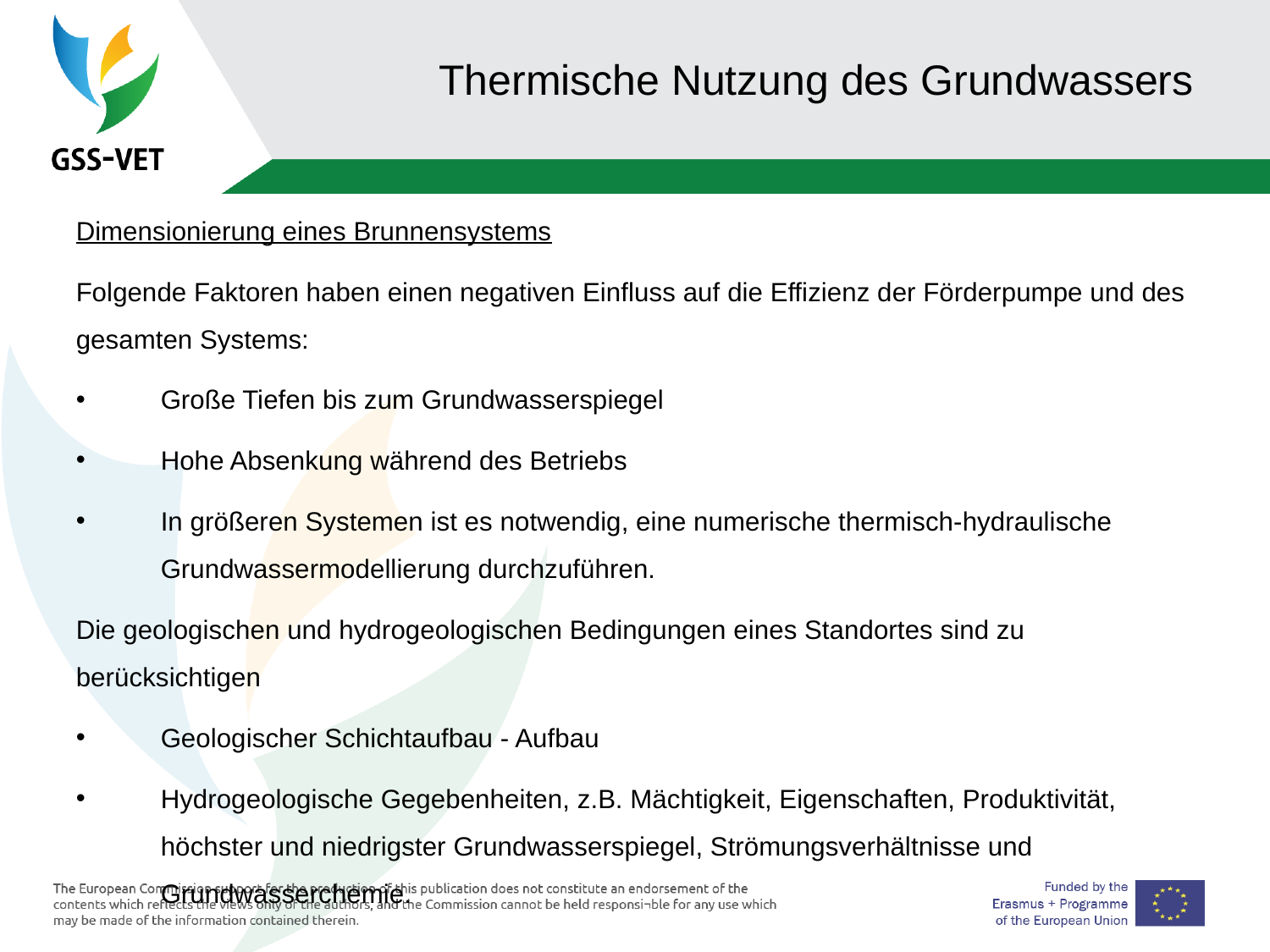

Thermische Nutzung des Grundwassers
Dimensionierung eines Brunnensystems
Folgende Faktoren haben einen negativen Einfluss auf die Effizienz der Förderpumpe und des gesamten Systems:
Große Tiefen bis zum Grundwasserspiegel
Hohe Absenkung während des Betriebs
In größeren Systemen ist es notwendig, eine numerische thermisch-hydraulische Grundwassermodellierung durchzuführen.
Die geologischen und hydrogeologischen Bedingungen eines Standortes sind zu berücksichtigen
Geologischer Schichtaufbau - Aufbau
Hydrogeologische Gegebenheiten, z.B. Mächtigkeit, Eigenschaften, Produktivität, höchster und niedrigster Grundwasserspiegel, Strömungsverhältnisse und Grundwasserchemie.